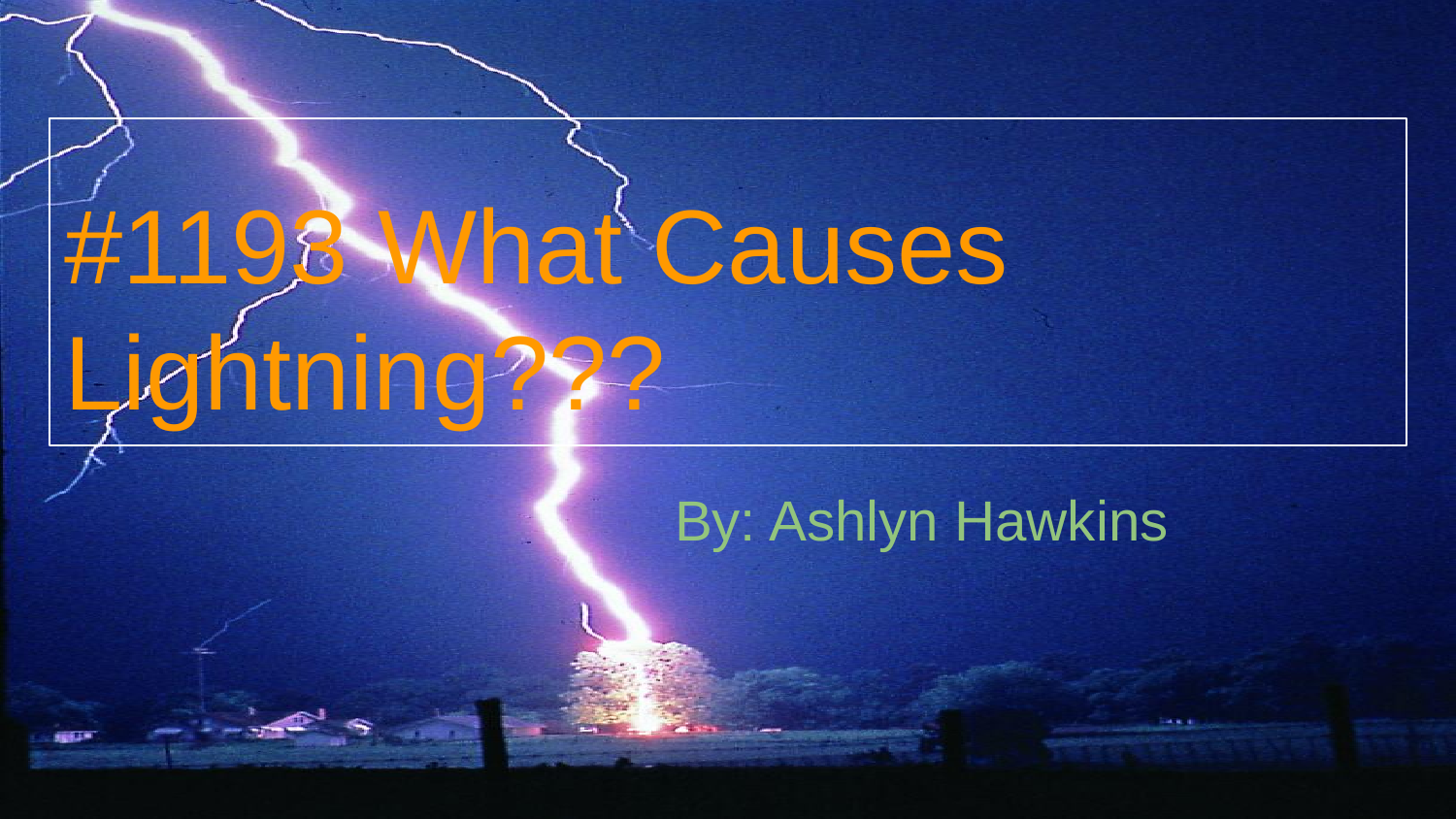

# #1193 What Causes Lightning???
By: Ashlyn Hawkins